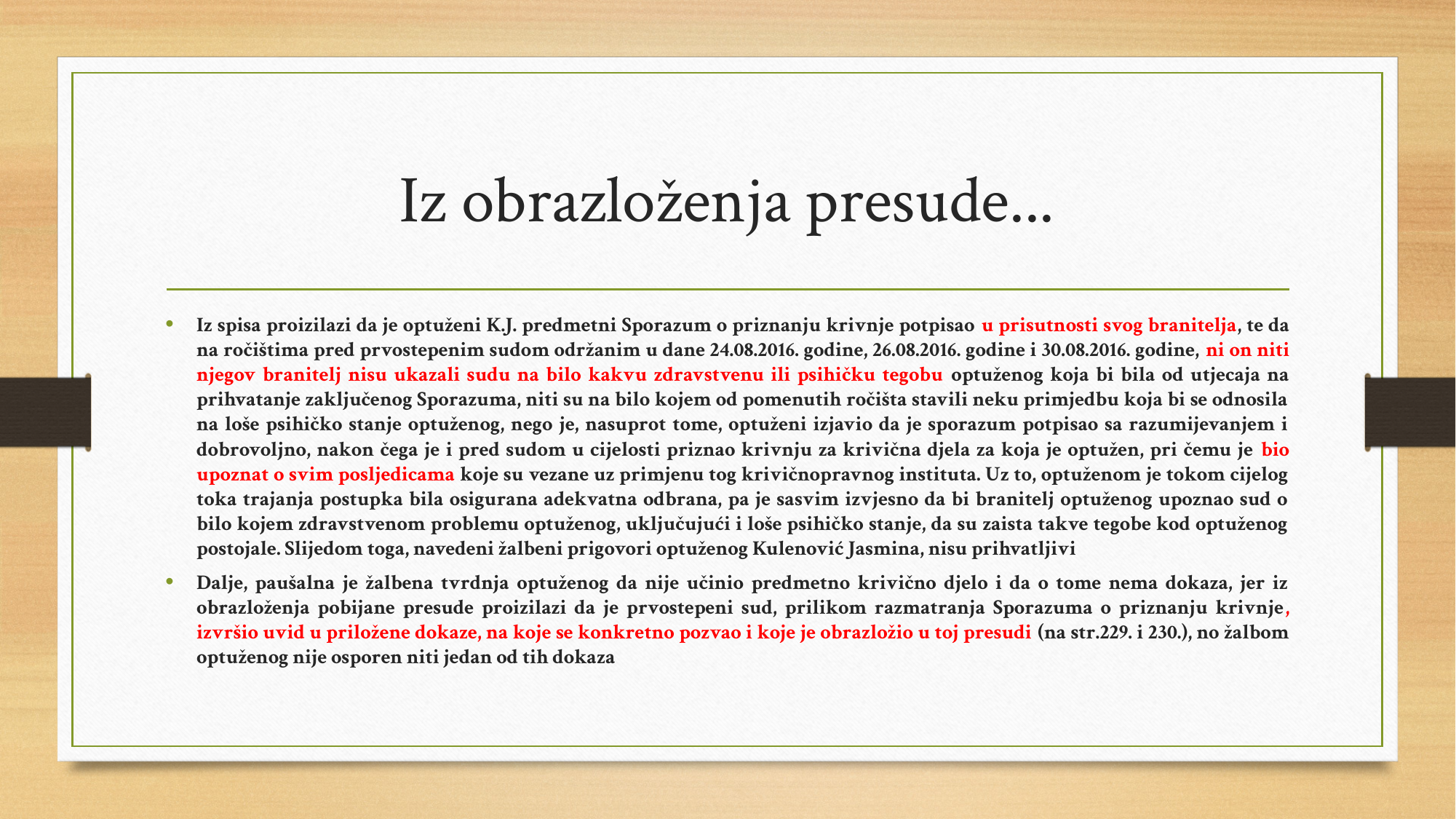

# Iz obrazloženja presude...
Iz spisa proizilazi da je optuženi K.J. predmetni Sporazum o priznanju krivnje potpisao u prisutnosti svog branitelja, te da na ročištima pred prvostepenim sudom održanim u dane 24.08.2016. godine, 26.08.2016. godine i 30.08.2016. godine, ni on niti njegov branitelj nisu ukazali sudu na bilo kakvu zdravstvenu ili psihičku tegobu optuženog koja bi bila od utjecaja na prihvatanje zaključenog Sporazuma, niti su na bilo kojem od pomenutih ročišta stavili neku primjedbu koja bi se odnosila na loše psihičko stanje optuženog, nego je, nasuprot tome, optuženi izjavio da je sporazum potpisao sa razumijevanjem i dobrovoljno, nakon čega je i pred sudom u cijelosti priznao krivnju za krivična djela za koja je optužen, pri čemu je bio upoznat o svim posljedicama koje su vezane uz primjenu tog krivičnopravnog instituta. Uz to, optuženom je tokom cijelog toka trajanja postupka bila osigurana adekvatna odbrana, pa je sasvim izvjesno da bi branitelj optuženog upoznao sud o bilo kojem zdravstvenom problemu optuženog, uključujući i loše psihičko stanje, da su zaista takve tegobe kod optuženog postojale. Slijedom toga, navedeni žalbeni prigovori optuženog Kulenović Jasmina, nisu prihvatljivi
Dalje, paušalna je žalbena tvrdnja optuženog da nije učinio predmetno krivično djelo i da o tome nema dokaza, jer iz obrazloženja pobijane presude proizilazi da je prvostepeni sud, prilikom razmatranja Sporazuma o priznanju krivnje, izvršio uvid u priložene dokaze, na koje se konkretno pozvao i koje je obrazložio u toj presudi (na str.229. i 230.), no žalbom optuženog nije osporen niti jedan od tih dokaza